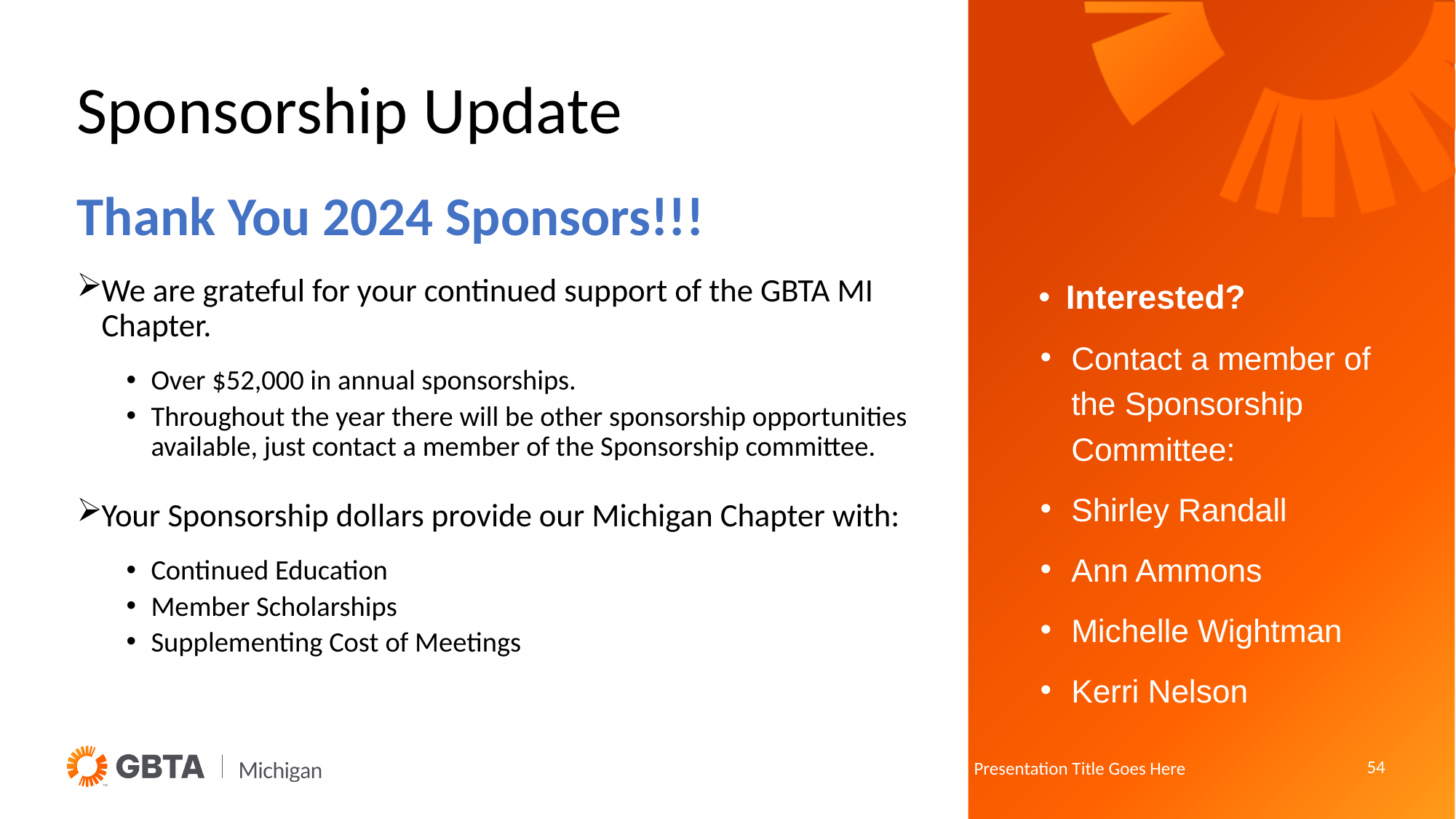

# Sponsorship Update
Thank You 2024 Sponsors!!!
Interested?
We are grateful for your continued support of the GBTA MI Chapter.
Over $52,000 in annual sponsorships.
Throughout the year there will be other sponsorship opportunities available, just contact a member of the Sponsorship committee.

Your Sponsorship dollars provide our Michigan Chapter with:
Continued Education
Member Scholarships
Supplementing Cost of Meetings
Contact a member of the Sponsorship Committee:
Shirley Randall
Ann Ammons
Michelle Wightman
Kerri Nelson
54
Presentation Title Goes Here